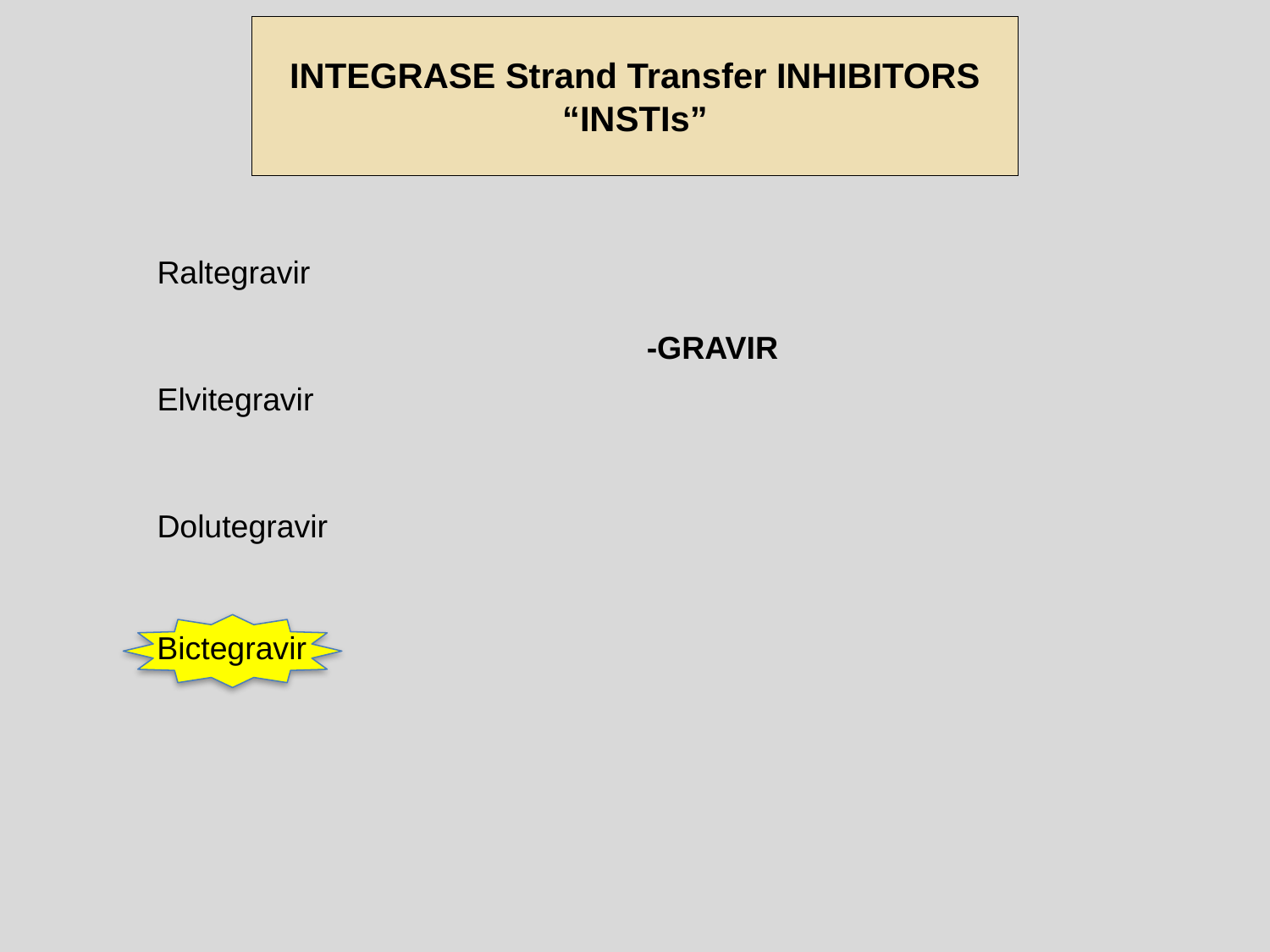

# INTEGRASE Strand Transfer INHIBITORS “INSTIs”
Raltegravir
-GRAVIR
Elvitegravir
Dolutegravir

Bictegravir